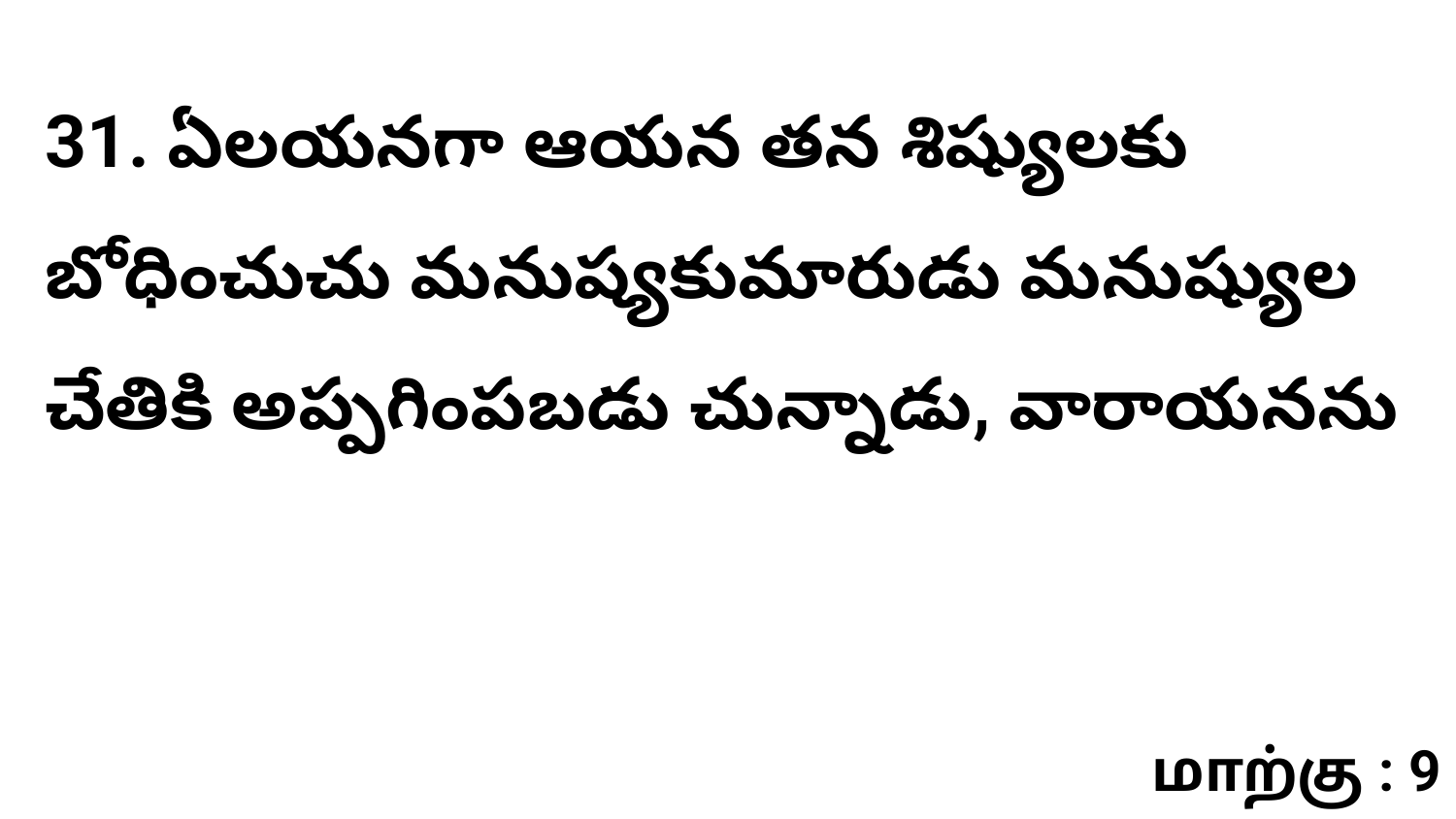

31. ఏలయనగా ఆయన తన శిష్యులకు బోధించుచు మనుష్యకుమారుడు మనుష్యుల చేతికి అప్పగింపబడు చున్నాడు, వారాయనను
மாற்கு : 9